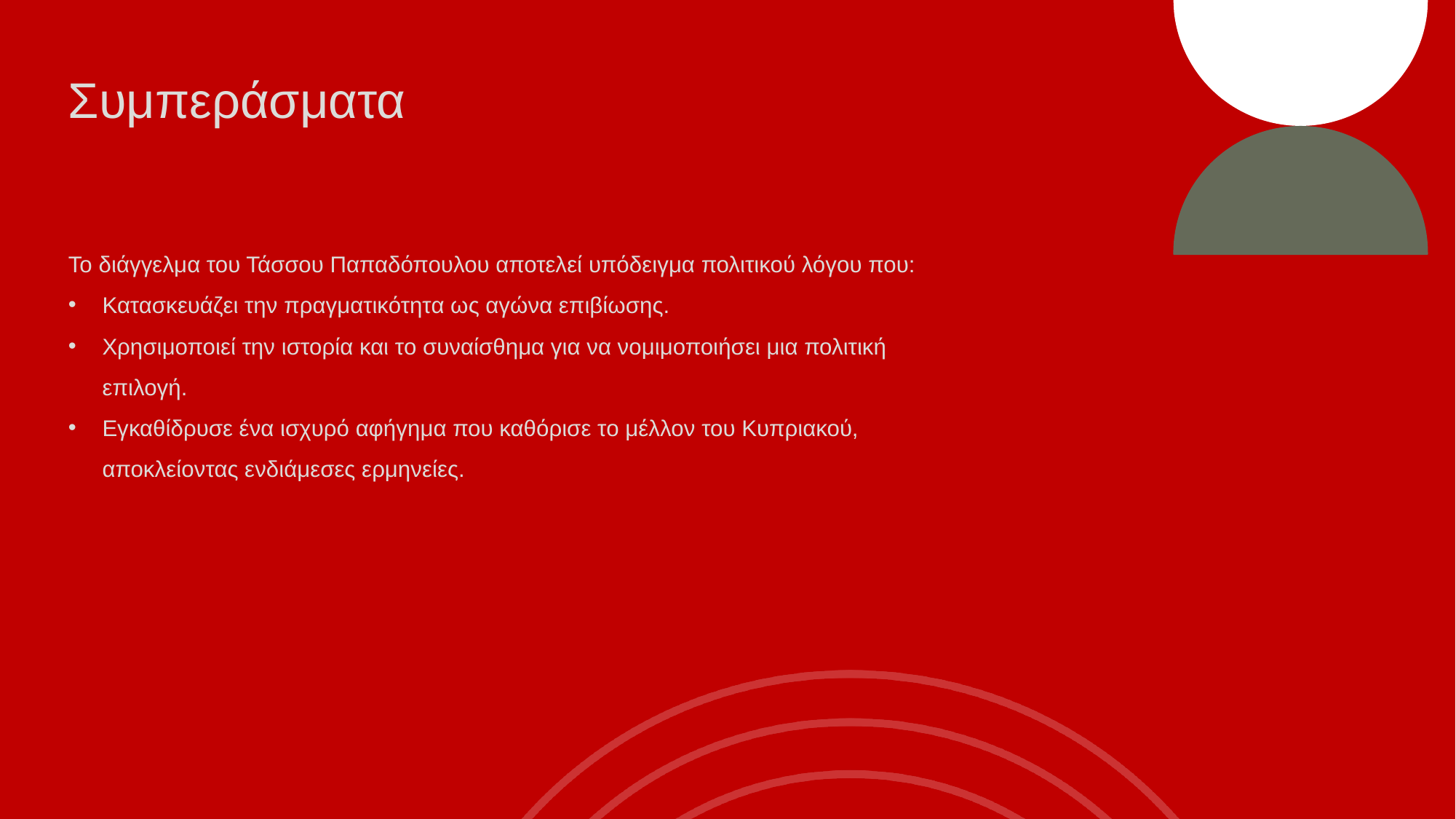

Συμπεράσματα
Το διάγγελμα του Τάσσου Παπαδόπουλου αποτελεί υπόδειγμα πολιτικού λόγου που:
Κατασκευάζει την πραγματικότητα ως αγώνα επιβίωσης.
Χρησιμοποιεί την ιστορία και το συναίσθημα για να νομιμοποιήσει μια πολιτική επιλογή.
Εγκαθίδρυσε ένα ισχυρό αφήγημα που καθόρισε το μέλλον του Κυπριακού, αποκλείοντας ενδιάμεσες ερμηνείες.